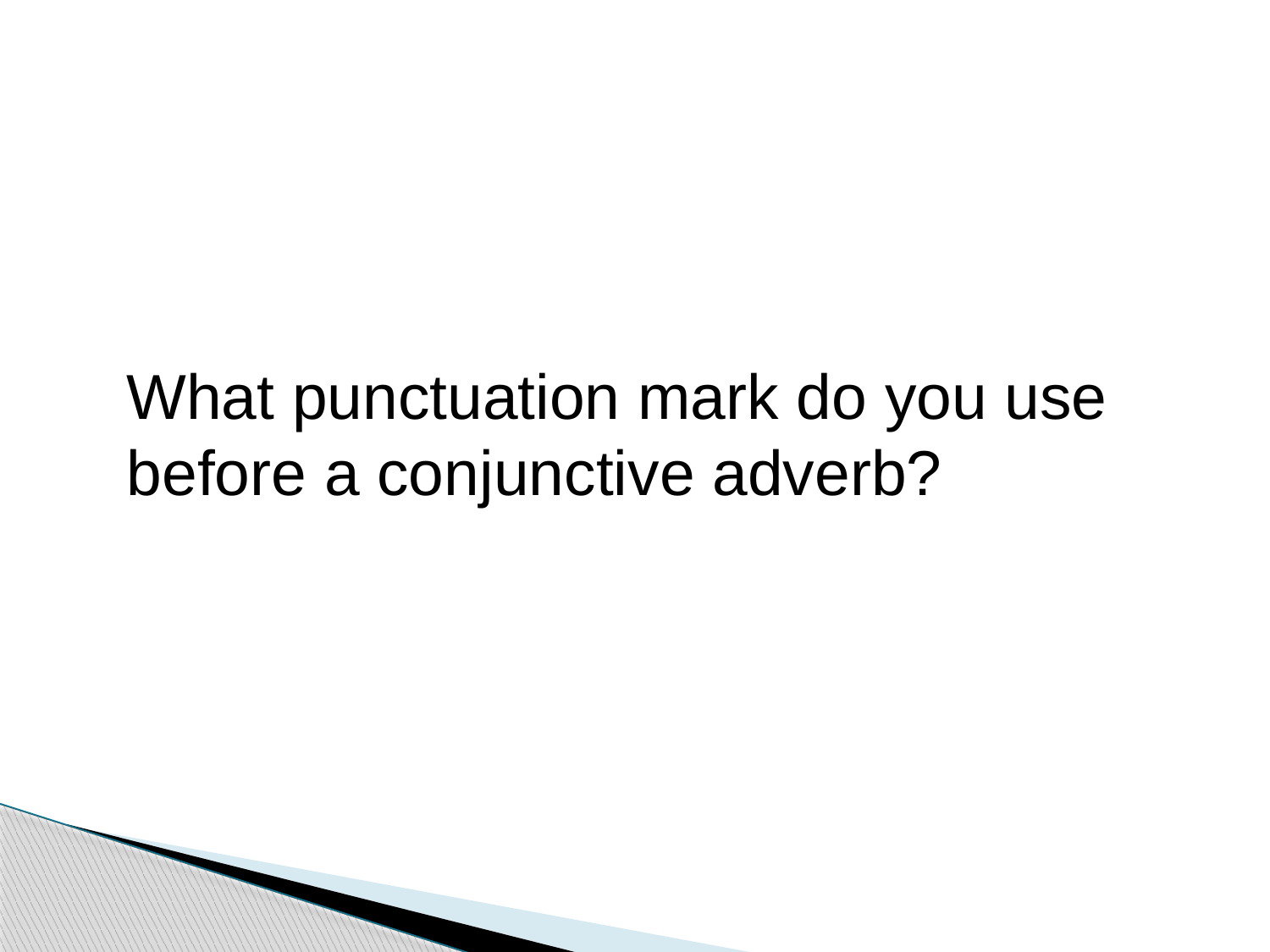

What punctuation mark do you use before a conjunctive adverb?